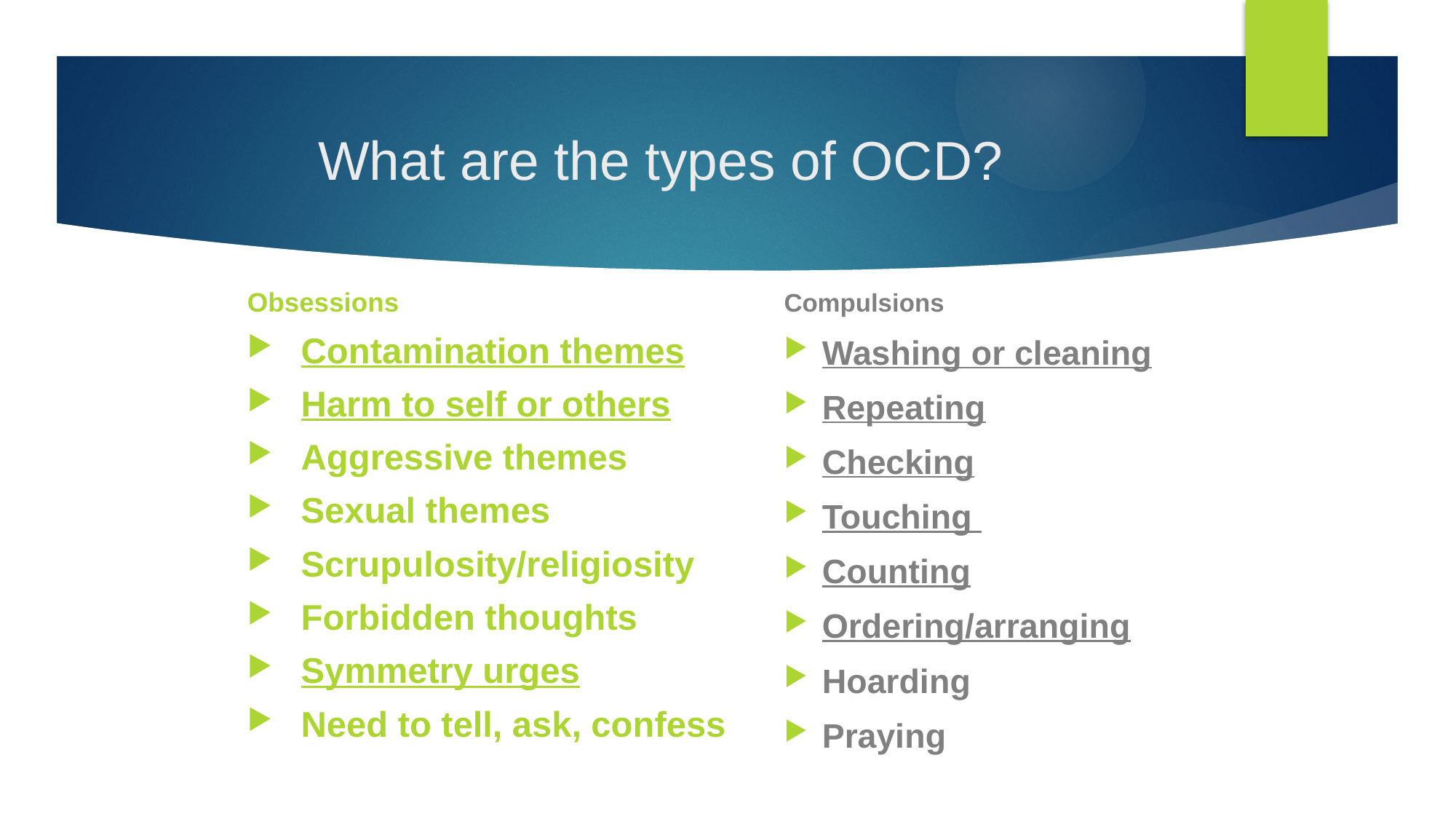

# What are the types of OCD?

Obsessions
Contamination themes
Harm to self or others
Aggressive themes
Sexual themes
Scrupulosity/religiosity
Forbidden thoughts
Symmetry urges
Need to tell, ask, confess

Compulsions
Washing or cleaning
Repeating
Checking
Touching
Counting
Ordering/arranging
Hoarding
Praying